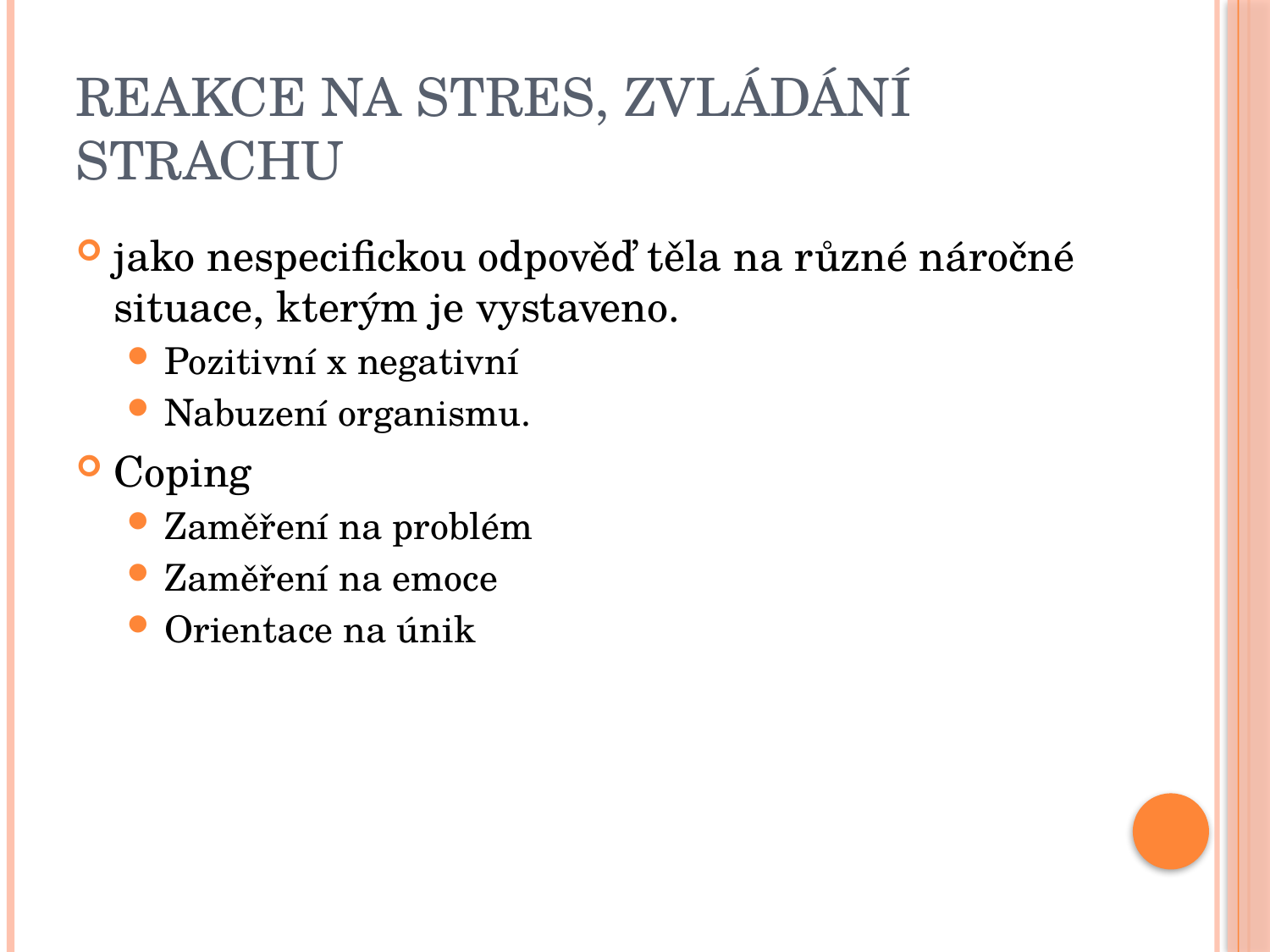

# Reakce na stres, zvládání strachu
jako nespecifickou odpověď těla na různé náročné situace, kterým je vystaveno.
Pozitivní x negativní
Nabuzení organismu.
Coping
Zaměření na problém
Zaměření na emoce
Orientace na únik